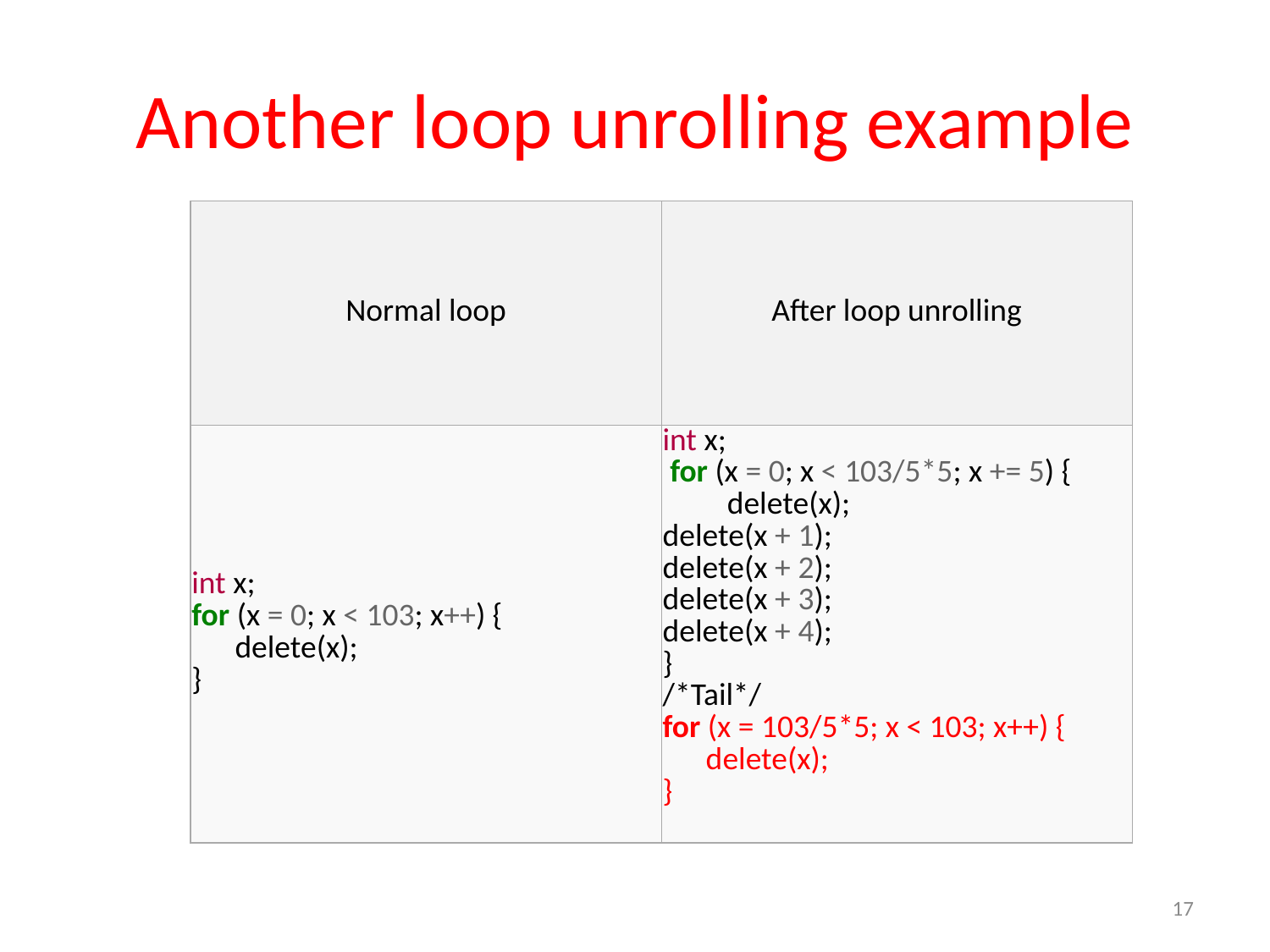

# Another loop unrolling example
| Normal loop | After loop unrolling |
| --- | --- |
| int x; for (x = 0; x < 103; x++) { delete(x); } | int x; for (x = 0; x < 103/5\*5; x += 5) { delete(x); delete(x + 1); delete(x + 2); delete(x + 3); delete(x + 4); } /\*Tail\*/ for (x = 103/5\*5; x < 103; x++) { delete(x); } |

17